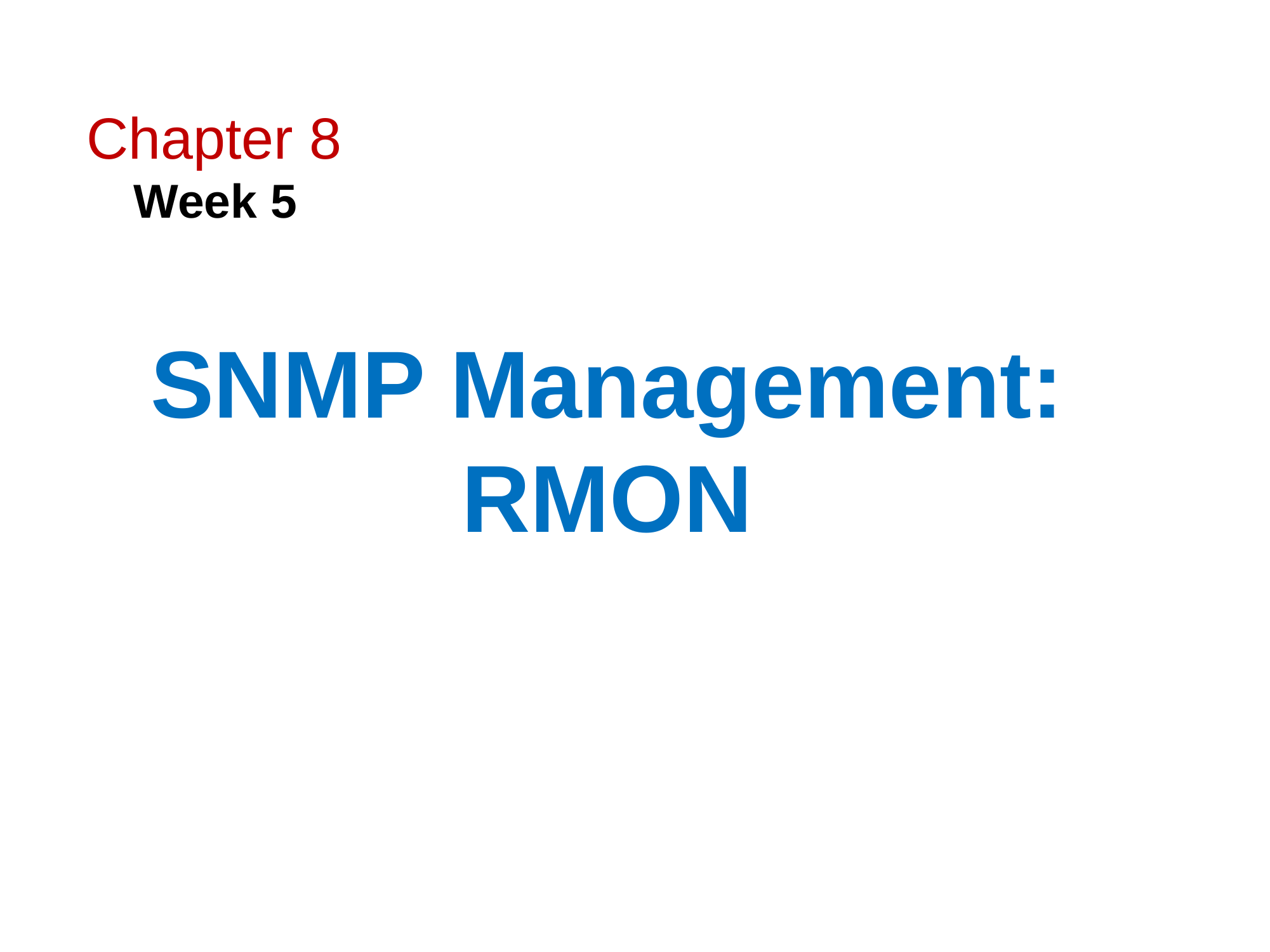

Chapter 8
Week 5
SNMP Management:
RMON